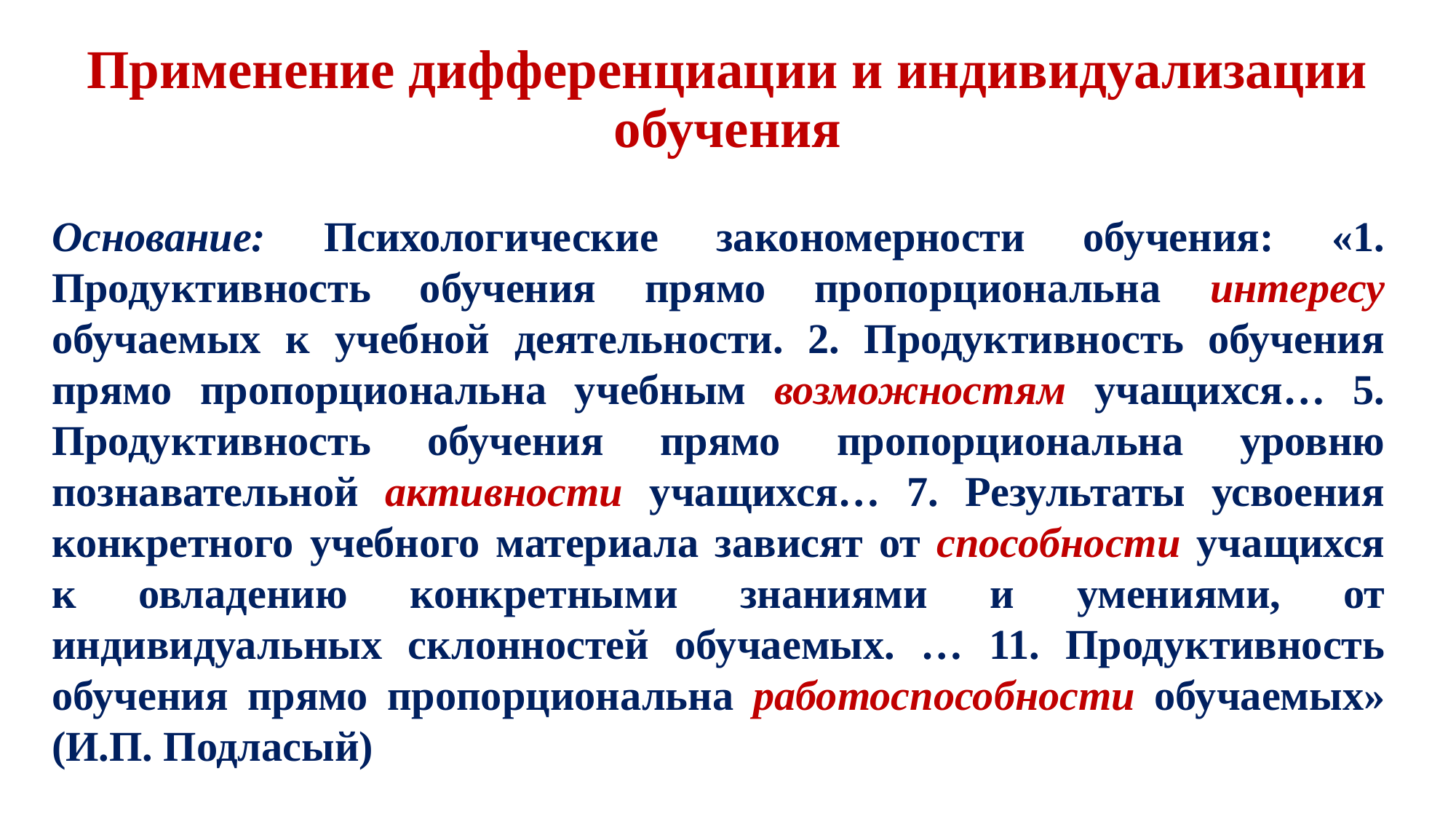

# Применение дифференциации и индивидуализации обучения
Основание: Психологические закономерности обучения: «1. Продуктивность обучения прямо пропорциональна интересу обучаемых к учебной деятельности. 2. Продуктивность обучения прямо пропорциональна учебным возможностям учащихся… 5. Продуктивность обучения прямо пропорциональна уровню познавательной активности учащихся… 7. Результаты усвоения конкретного учебного материала зависят от способности учащихся к овладению конкретными знаниями и умениями, от индивидуальных склонностей обучаемых. … 11. Продуктивность обучения прямо пропорциональна работоспособности обучаемых» (И.П. Подласый)